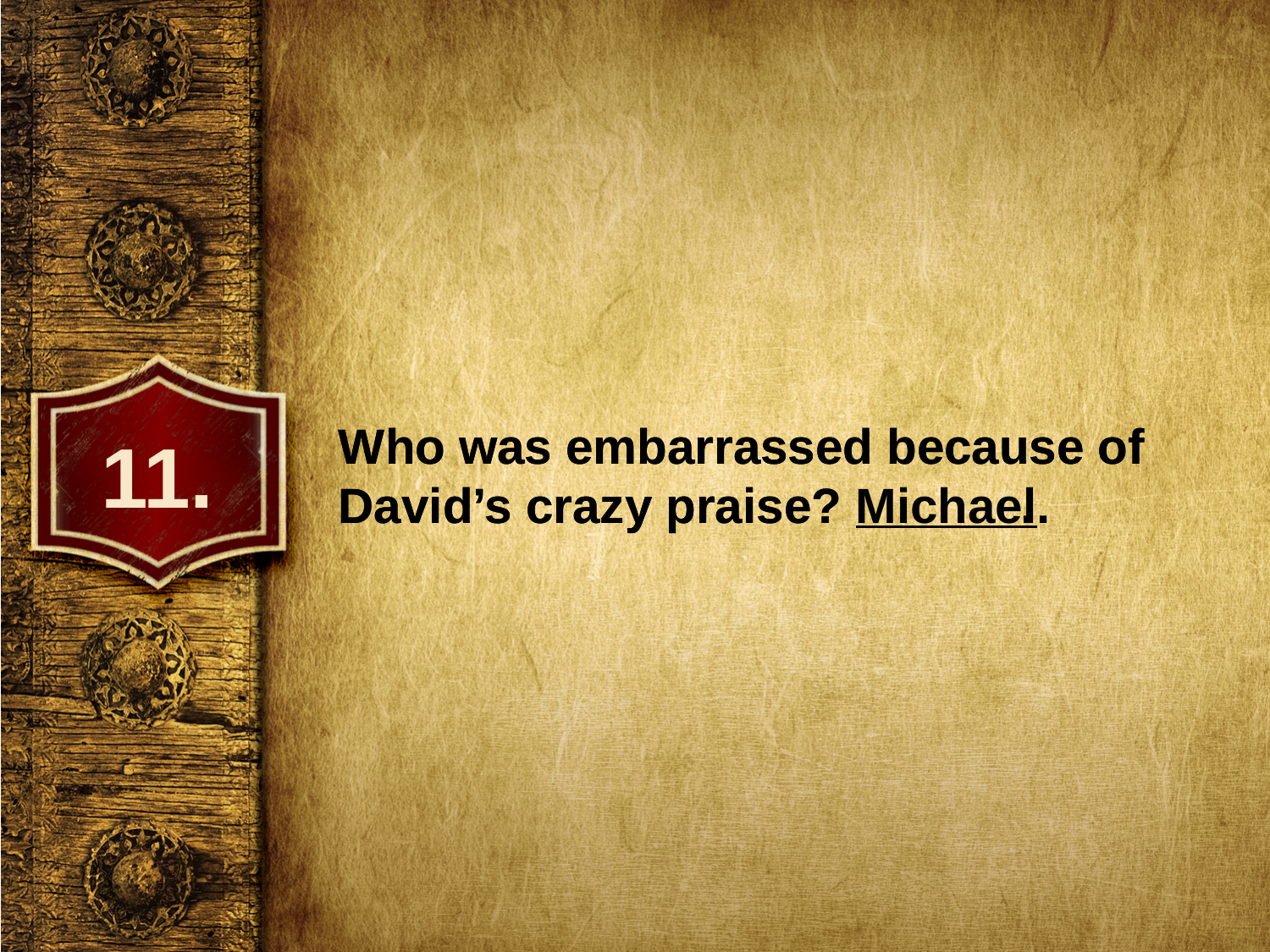

Who was embarrassed because of David’s crazy praise? Michael.
Who was embarrassed because of David’s crazy praise?             .
11.